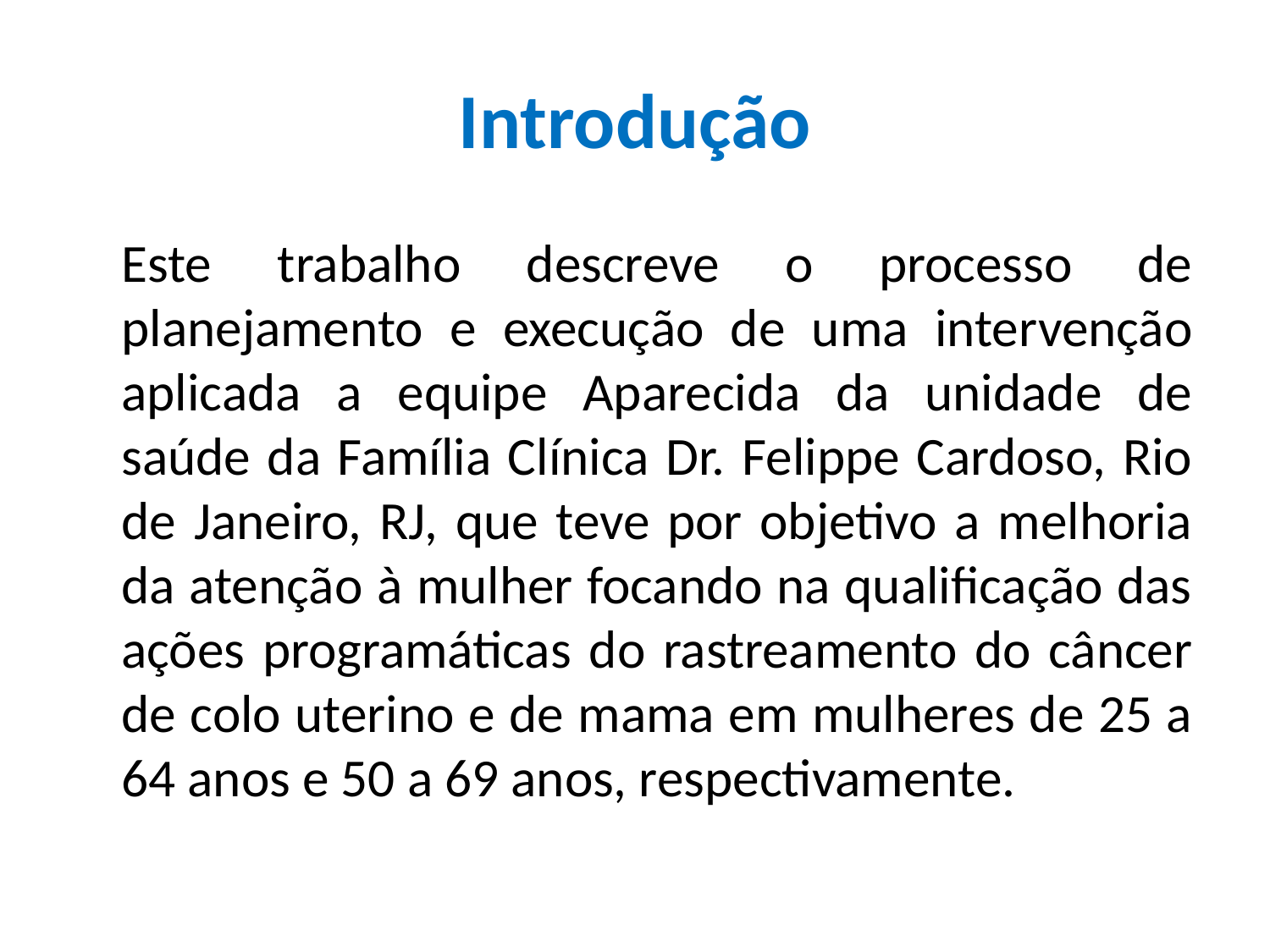

# Introdução
		Este trabalho descreve o processo de planejamento e execução de uma intervenção aplicada a equipe Aparecida da unidade de saúde da Família Clínica Dr. Felippe Cardoso, Rio de Janeiro, RJ, que teve por objetivo a melhoria da atenção à mulher focando na qualificação das ações programáticas do rastreamento do câncer de colo uterino e de mama em mulheres de 25 a 64 anos e 50 a 69 anos, respectivamente.